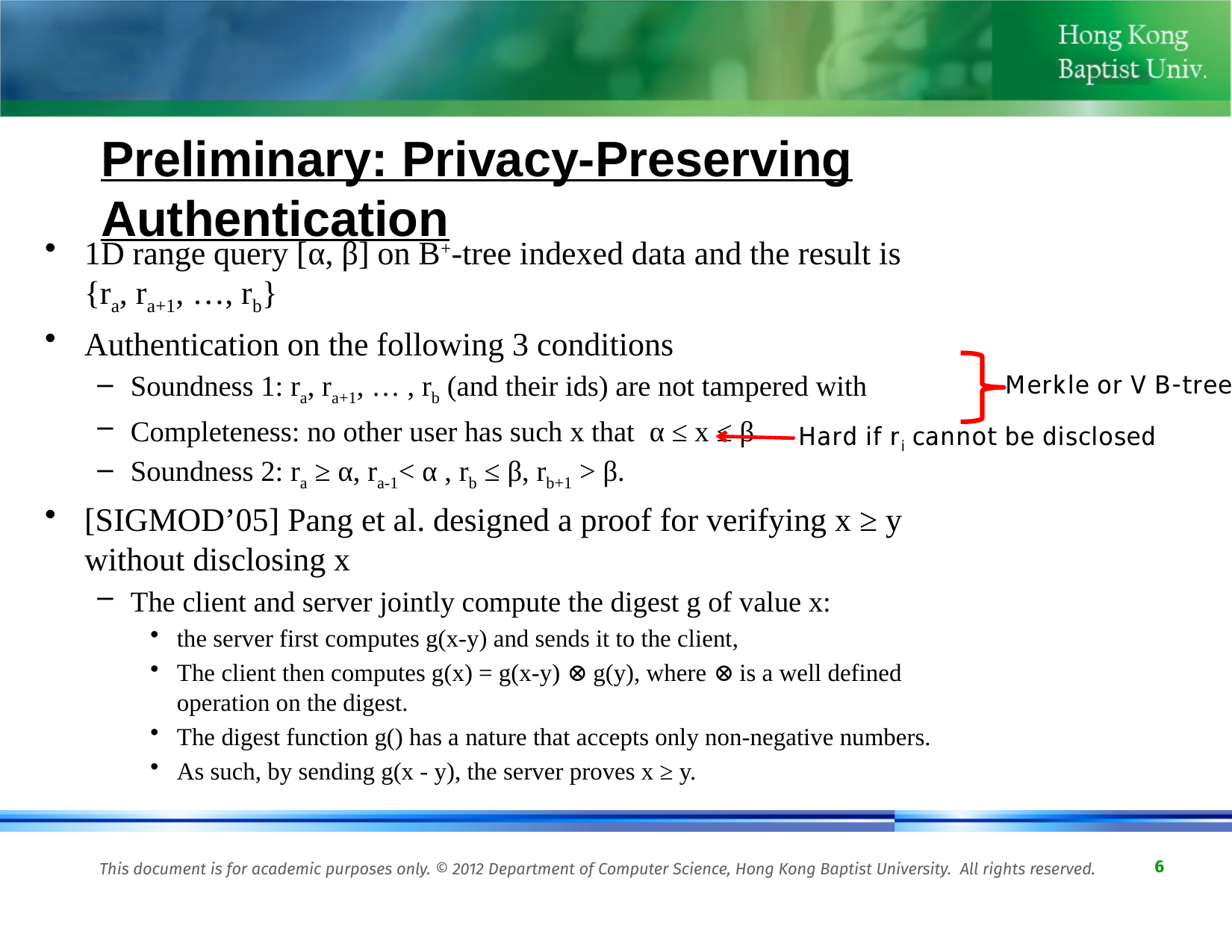

# Preliminary: Privacy-Preserving Authentication
1D range query [α, β] on B+-tree indexed data and the result is {ra, ra+1, …, rb}
Authentication on the following 3 conditions
Soundness 1: ra, ra+1, … , rb (and their ids) are not tampered with
Completeness: no other user has such x that  α ≤ x ≤ β
Soundness 2: ra ≥ α, ra-1< α , rb ≤ β, rb+1 > β.
[SIGMOD’05] Pang et al. designed a proof for verifying x ≥ y without disclosing x
The client and server jointly compute the digest g of value x:
the server first computes g(x-y) and sends it to the client,
The client then computes g(x) = g(x-y) ⊗ g(y), where ⊗ is a well defined operation on the digest.
The digest function g() has a nature that accepts only non-negative numbers.
As such, by sending g(x - y), the server proves x ≥ y.

Merkle or V B-tree
Hard if ri cannot be disclosed